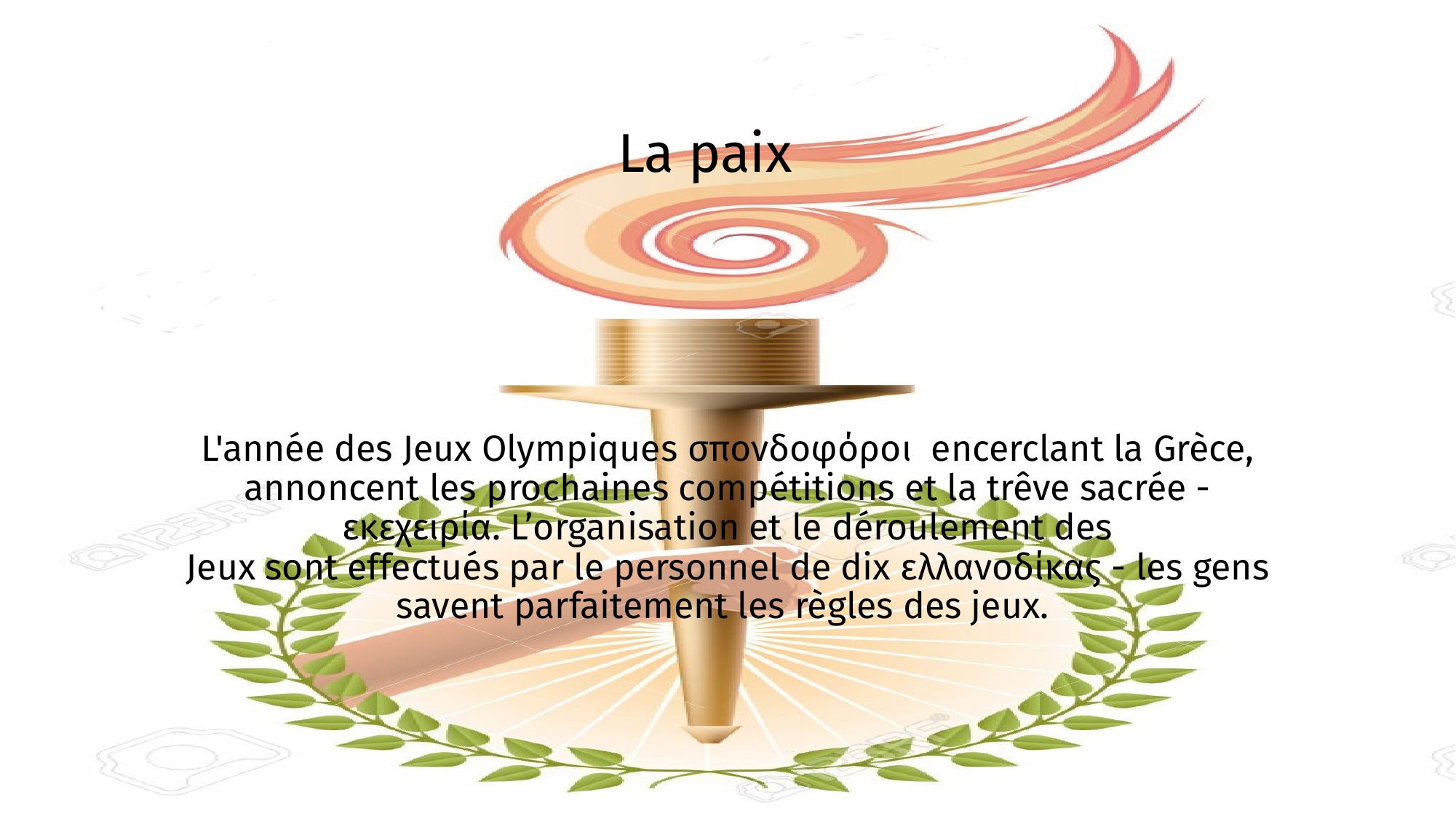

# La paix
L'année des Jeux Olympiques σπονδοφόροι  encerclant la Grèce, annoncent les prochaines compétitions et la trêve sacrée - εκεχειρία. L’organisation et le déroulement des Jeux sont effectués par le personnel de dix ελλανοδίκας - les gens savent parfaitement les règles des jeux.